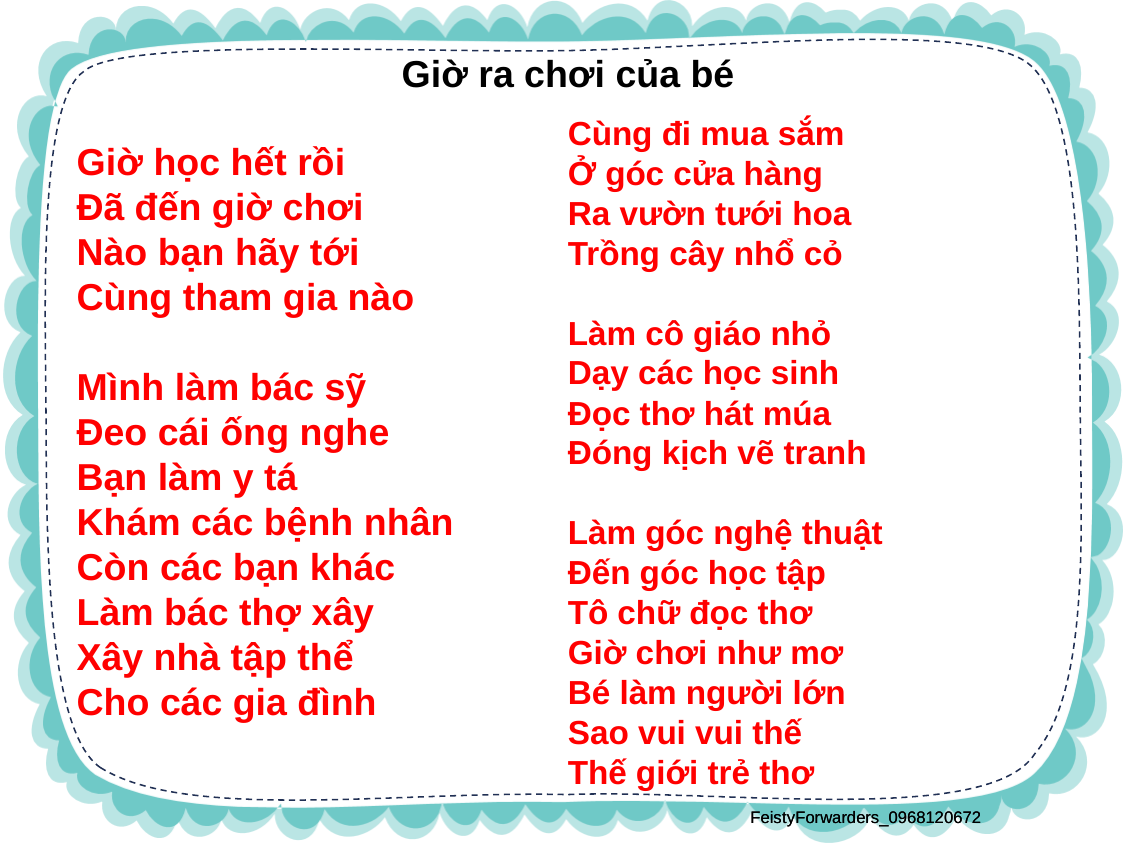

Giờ ra chơi của bé
Cùng đi mua sắm
Ở góc cửa hàng
Ra vườn tưới hoa
Trồng cây nhổ cỏ

Làm cô giáo nhỏ
Dạy các học sinh
Đọc thơ hát múa
Đóng kịch vẽ tranh

Làm góc nghệ thuật
Đến góc học tập
Tô chữ đọc thơ
Giờ chơi như mơ
Bé làm người lớn
Sao vui vui thế
Thế giới trẻ thơ

Giờ học hết rồi
Đã đến giờ chơi
Nào bạn hãy tới
Cùng tham gia nào

Mình làm bác sỹ
Đeo cái ống nghe
Bạn làm y tá
Khám các bệnh nhân
Còn các bạn khác
Làm bác thợ xây
Xây nhà tập thể
Cho các gia đình